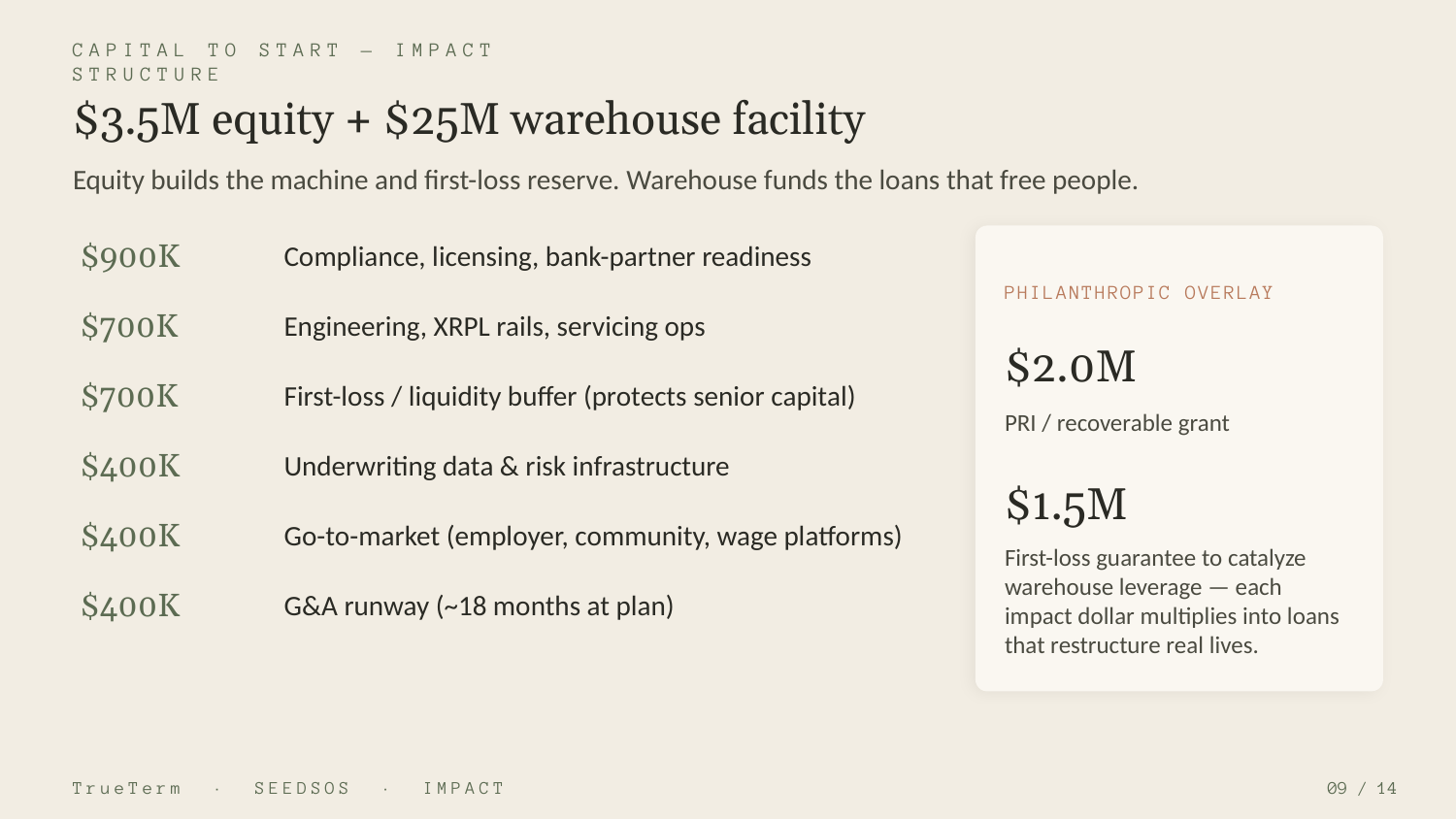

CAPITAL TO START — IMPACT STRUCTURE
$3.5M equity + $25M warehouse facility
Equity builds the machine and first-loss reserve. Warehouse funds the loans that free people.
$900K
Compliance, licensing, bank-partner readiness

PHILANTHROPIC OVERLAY
$700K
Engineering, XRPL rails, servicing ops
$2.0M
$700K
First-loss / liquidity buffer (protects senior capital)
PRI / recoverable grant
$400K
Underwriting data & risk infrastructure
$1.5M
$400K
Go-to-market (employer, community, wage platforms)
First-loss guarantee to catalyze warehouse leverage — each impact dollar multiplies into loans that restructure real lives.
$400K
G&A runway (~18 months at plan)
TrueTerm  ·  SEEDSOS  ·  IMPACT
09 / 14